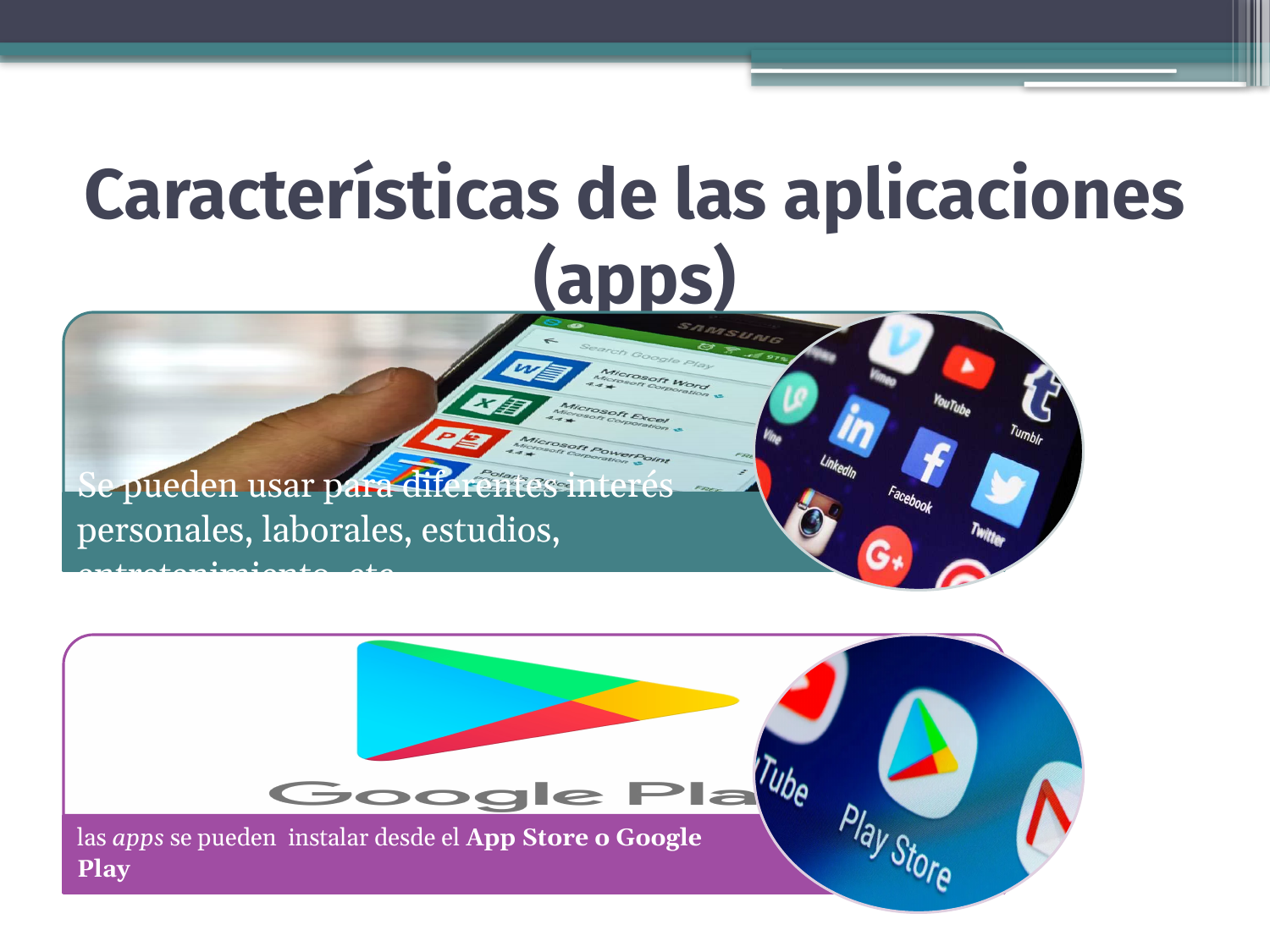

# Características de las aplicaciones (apps)
Se pueden usar para diferentes interés personales, laborales, estudios,  entretenimiento, etc.
las apps se pueden  instalar desde el App Store o Google Play